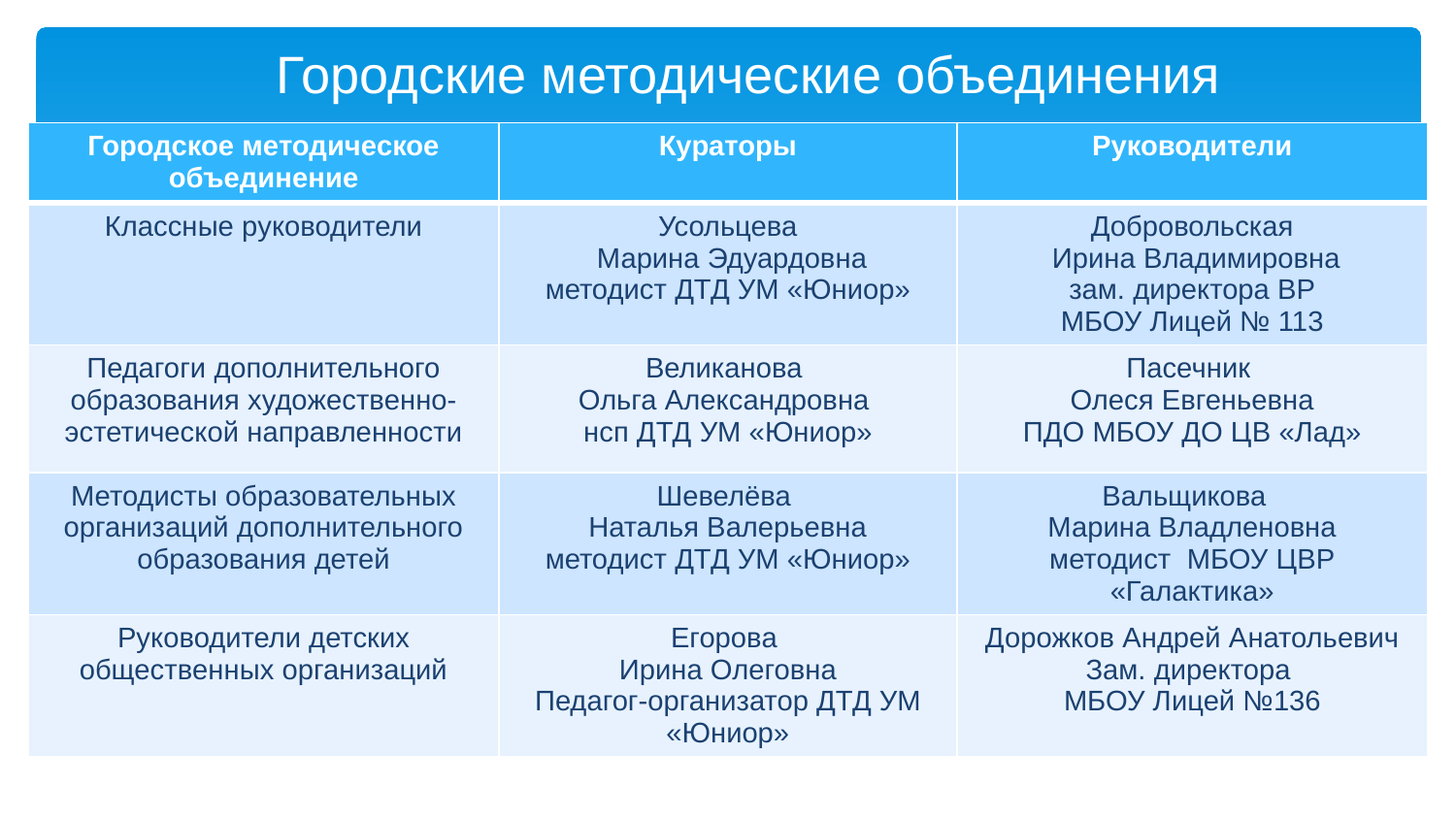

# Городские методические объединения
| Городское методическое объединение | Кураторы | Руководители |
| --- | --- | --- |
| Классные руководители | Усольцева Марина Эдуардовна методист ДТД УМ «Юниор» | Добровольская Ирина Владимировна зам. директора ВР МБОУ Лицей № 113 |
| Педагоги дополнительного образования художественно-эстетической направленности | Великанова Ольга Александровна нсп ДТД УМ «Юниор» | Пасечник Олеся Евгеньевна ПДО МБОУ ДО ЦВ «Лад» |
| Методисты образовательных организаций дополнительного образования детей | Шевелёва Наталья Валерьевна методист ДТД УМ «Юниор» | Вальщикова Марина Владленовна методист МБОУ ЦВР «Галактика» |
| Руководители детских общественных организаций | Егорова Ирина Олеговна Педагог-организатор ДТД УМ «Юниор» | Дорожков Андрей Анатольевич Зам. директора МБОУ Лицей №136 |